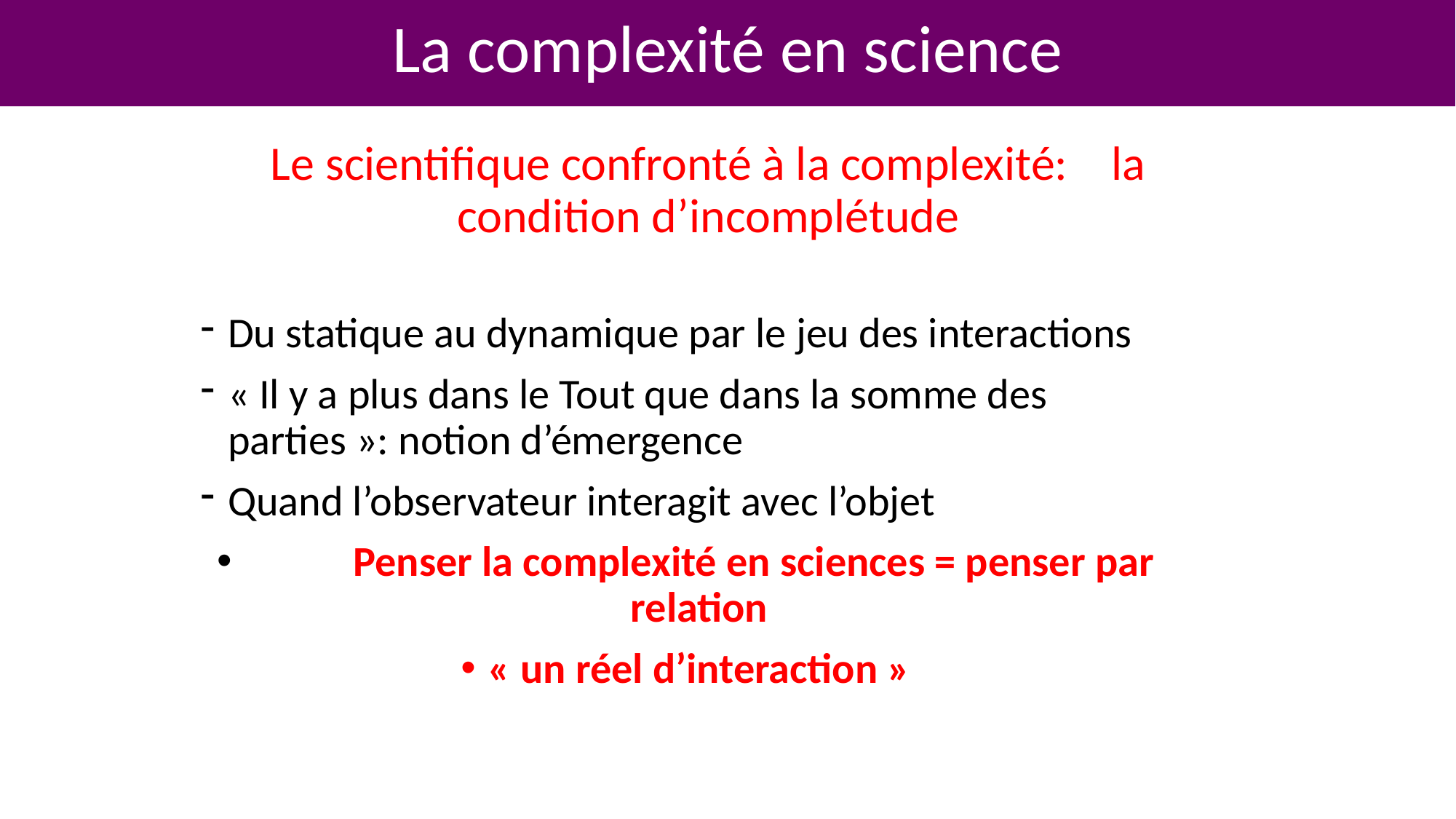

La complexité en science
# Le scientifique confronté à la complexité:    la condition d’incomplétude
Du statique au dynamique par le jeu des interactions
« Il y a plus dans le Tout que dans la somme des parties »: notion d’émergence
Quand l’observateur interagit avec l’objet
	Penser la complexité en sciences = penser par relation
« un réel d’interaction »